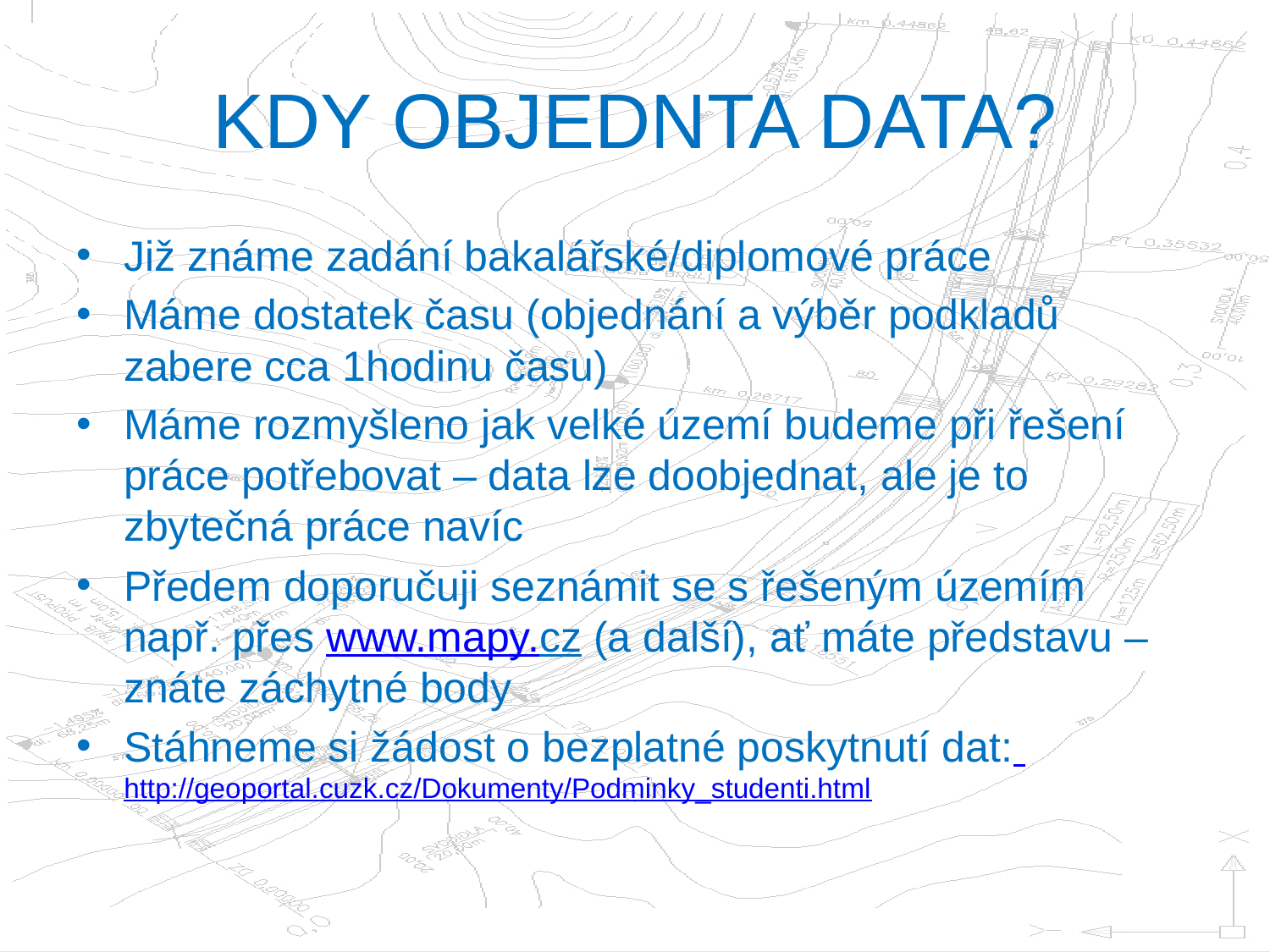

# KDY OBJEDNTA DATA?
Již známe zadání bakalářské/diplomové práce
Máme dostatek času (objednání a výběr podkladů zabere cca 1hodinu času)
Máme rozmyšleno jak velké území budeme při řešení práce potřebovat – data lze doobjednat, ale je to zbytečná práce navíc
Předem doporučuji seznámit se s řešeným územím např. přes www.mapy.cz (a další), ať máte představu – znáte záchytné body
Stáhneme si žádost o bezplatné poskytnutí dat: http://geoportal.cuzk.cz/Dokumenty/Podminky_studenti.html